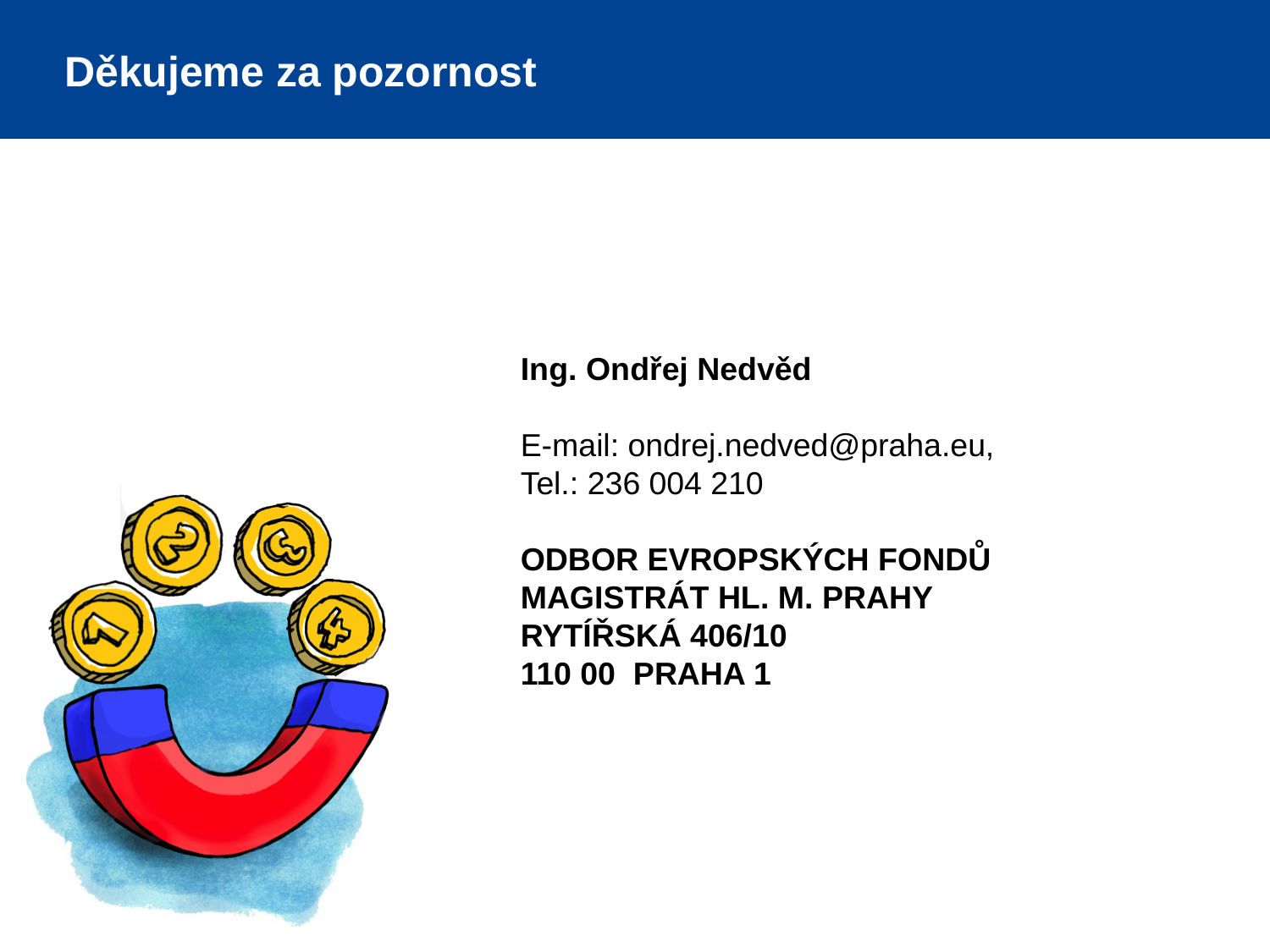

# Děkujeme za pozornost
Ing. Ondřej Nedvěd

E-mail: ondrej.nedved@praha.eu,
Tel.: 236 004 210

ODBOR EVROPSKÝCH FONDŮ
MAGISTRÁT HL. M. PRAHY
RYTÍŘSKÁ 406/10
110 00  PRAHA 1